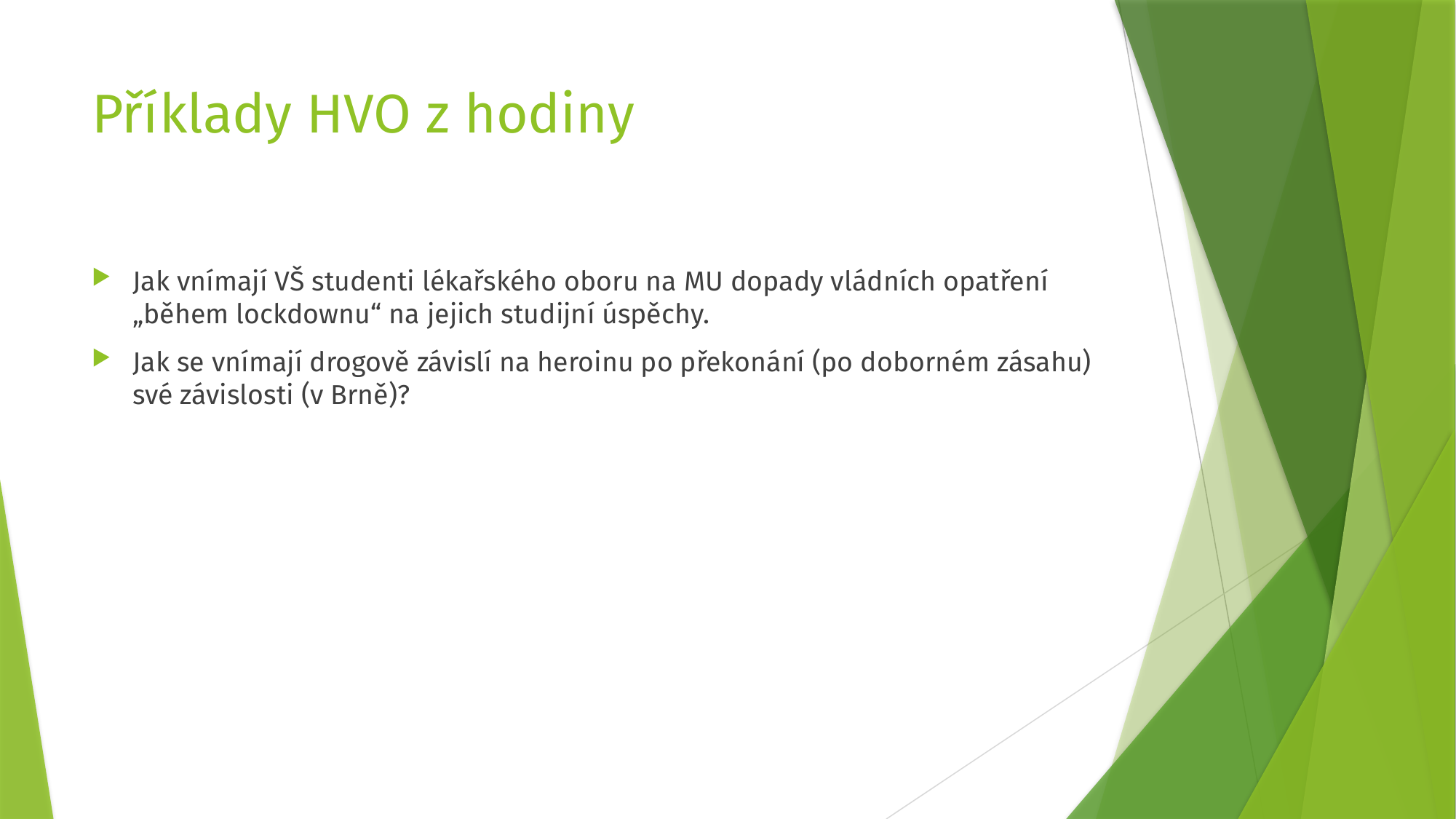

# Příklady HVO z hodiny
Jak vnímají VŠ studenti lékařského oboru na MU dopady vládních opatření „během lockdownu“ na jejich studijní úspěchy.
Jak se vnímají drogově závislí na heroinu po překonání (po doborném zásahu) své závislosti (v Brně)?